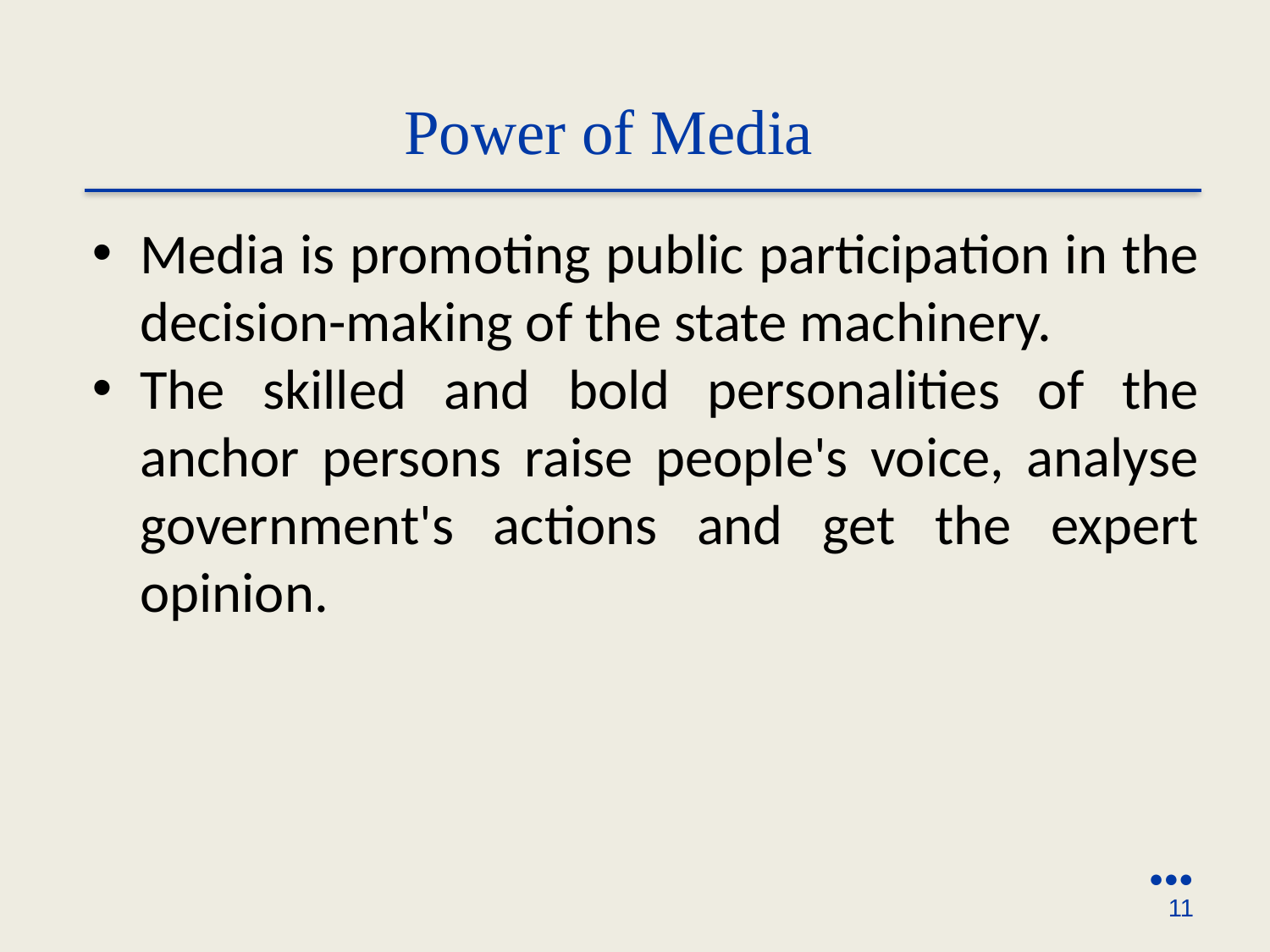

Power of Media
Media is promoting public participation in the decision-making of the state machinery.
The skilled and bold personalities of the anchor persons raise people's voice, analyse government's actions and get the expert opinion.
●●●
11